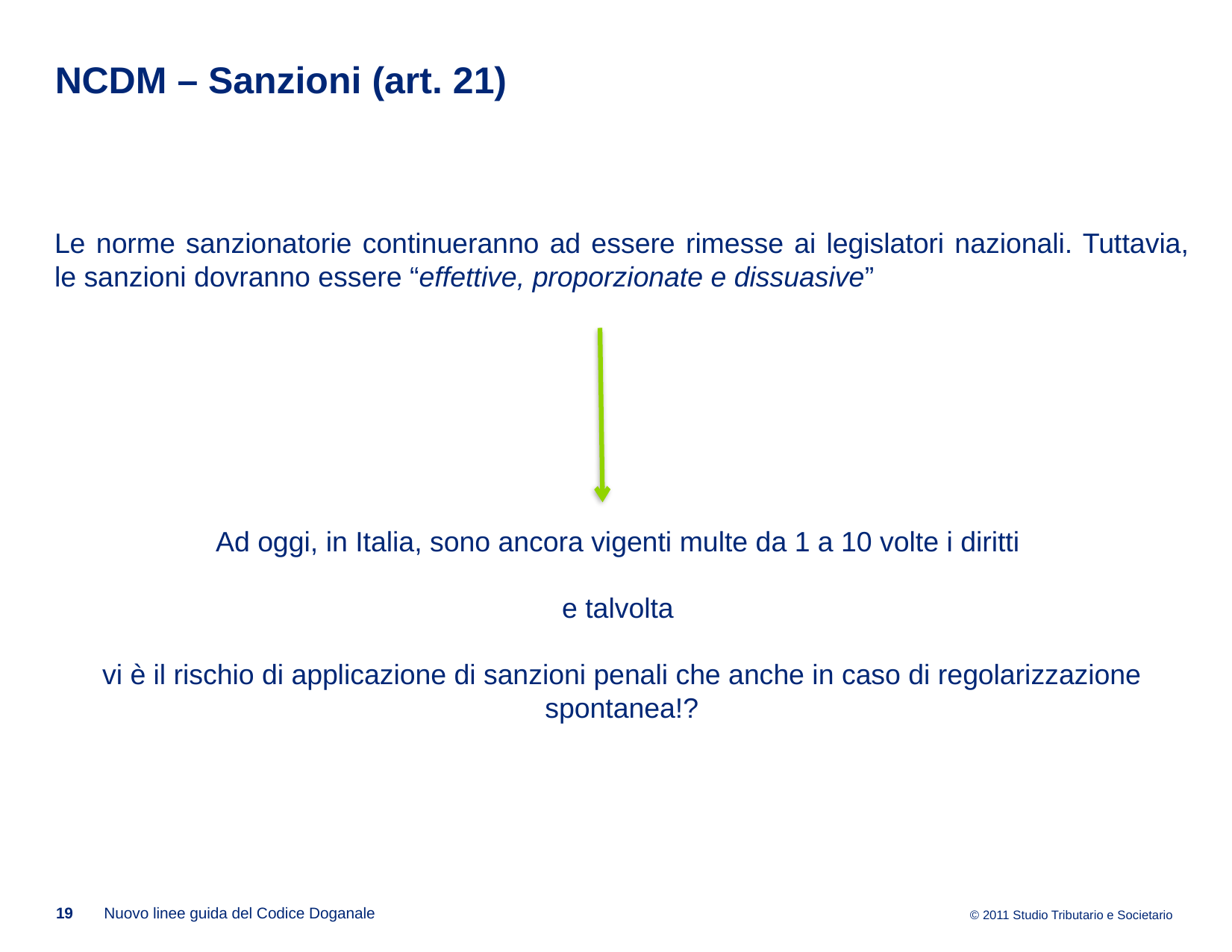

# NCDM – Sanzioni (art. 21)

Le norme sanzionatorie continueranno ad essere rimesse ai legislatori nazionali. Tuttavia, le sanzioni dovranno essere “effettive, proporzionate e dissuasive”

Ad oggi, in Italia, sono ancora vigenti multe da 1 a 10 volte i diritti
e talvolta
vi è il rischio di applicazione di sanzioni penali che anche in caso di regolarizzazione spontanea!?

19
Nuovo linee guida del Codice Doganale